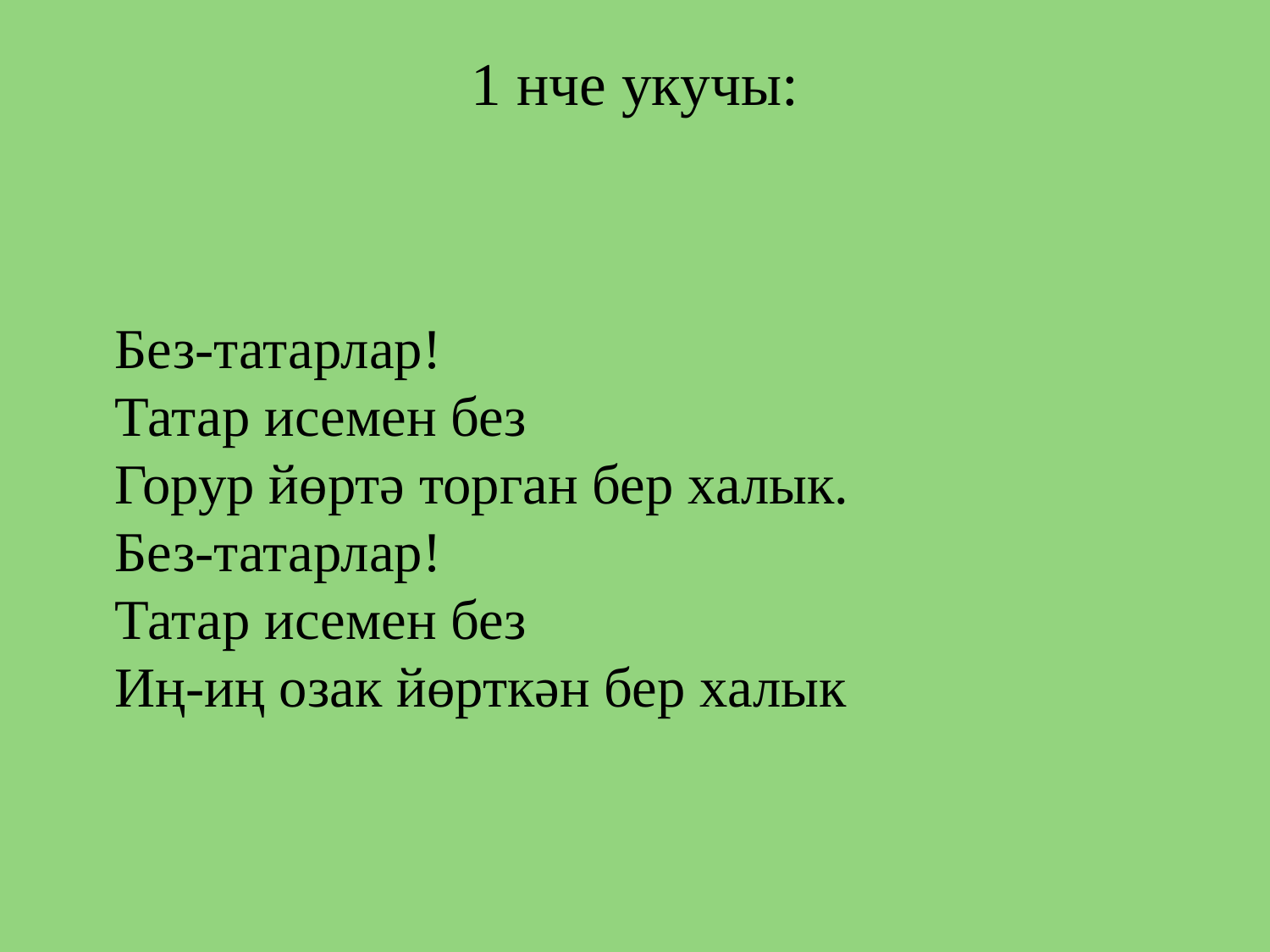

# 1 нче укучы:

Без-татарлар!
Татар исемен без
Горур йөртә торган бер халык.
Без-татарлар!
Татар исемен без
Иң-иң озак йөрткән бер халык